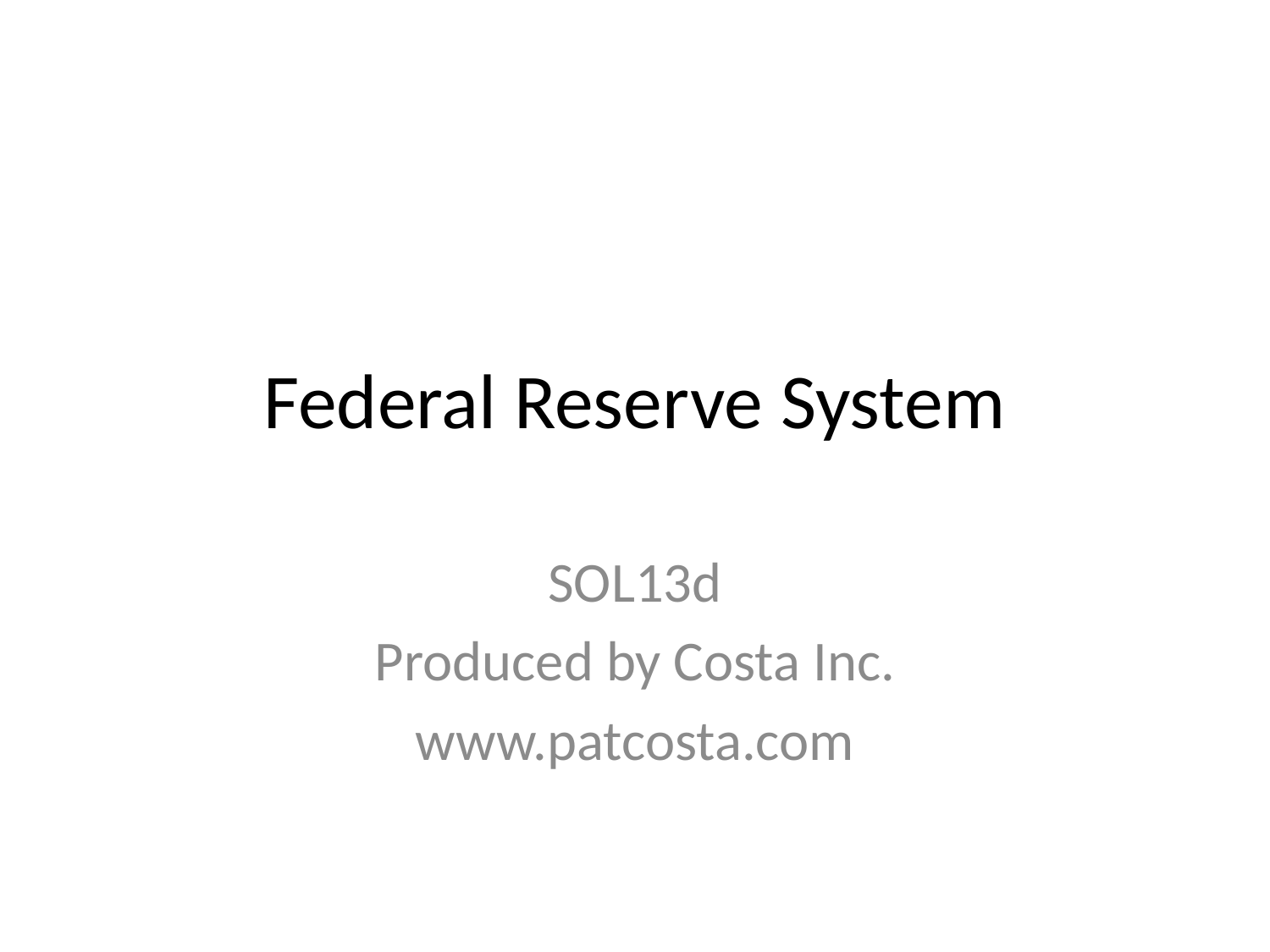

# Federal Reserve System
SOL13d
Produced by Costa Inc.
www.patcosta.com